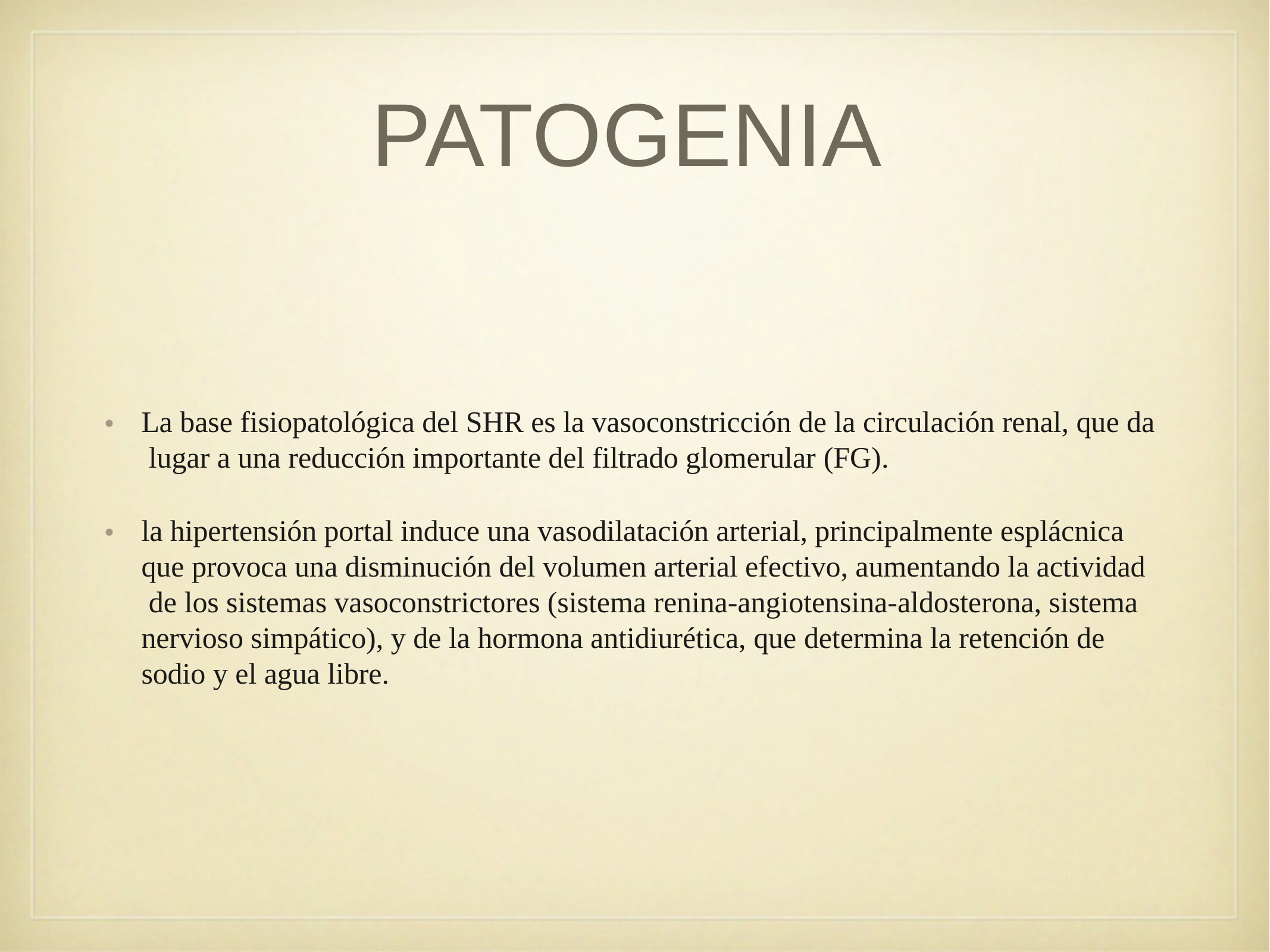

# PATOGENIA
La base fisiopatológica del SHR es la vasoconstricción de la circulación renal, que da  lugar a una reducción importante del filtrado glomerular (FG).
•
la hipertensión portal induce una vasodilatación arterial, principalmente esplácnica  que provoca una disminución del volumen arterial efectivo, aumentando la actividad  de los sistemas vasoconstrictores (sistema renina-angiotensina-aldosterona, sistema  nervioso simpático), y de la hormona antidiurética, que determina la retención de  sodio y el agua libre.
•